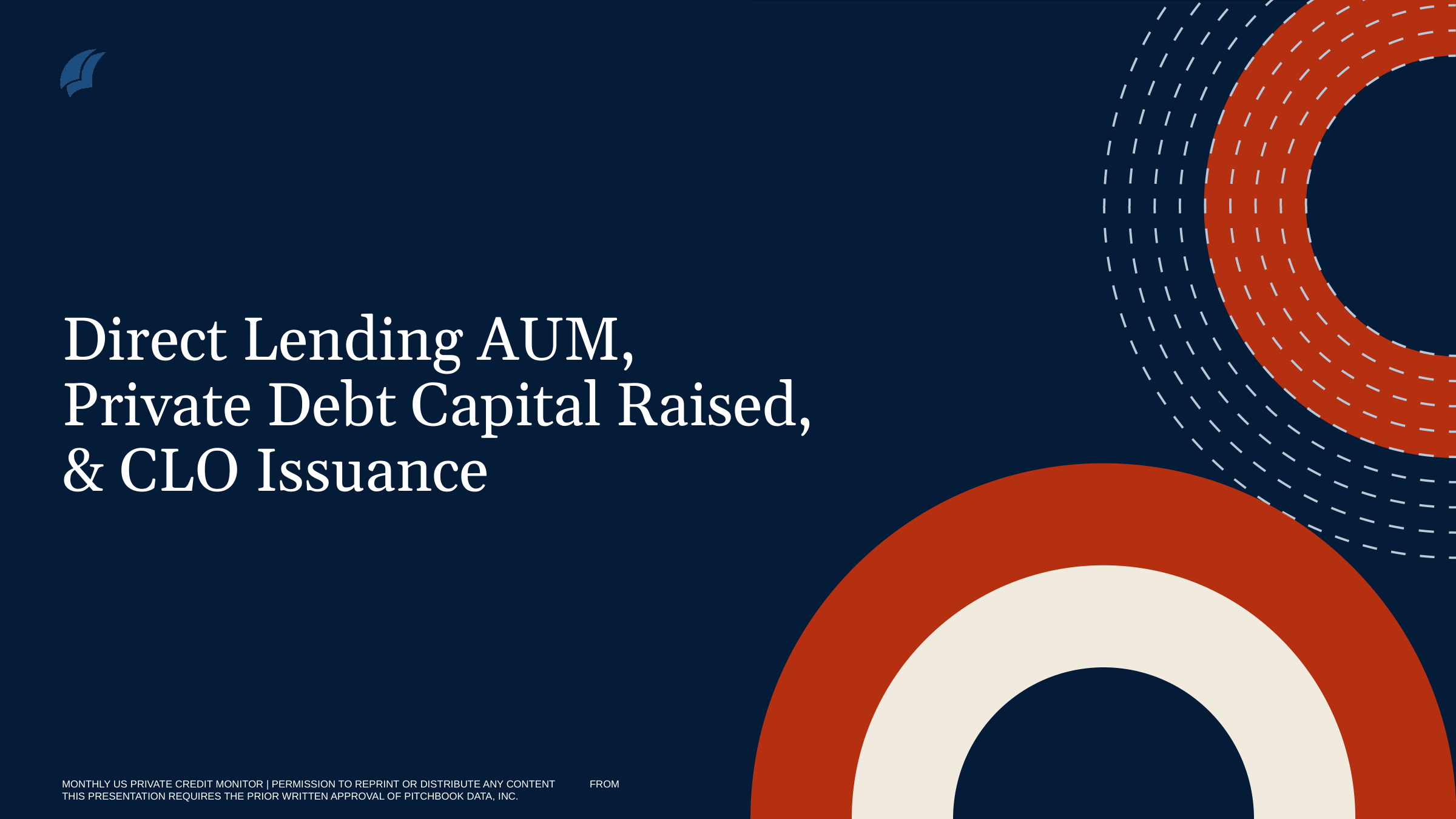

Direct Lending AUM, Private Debt Capital Raised, & CLO Issuance